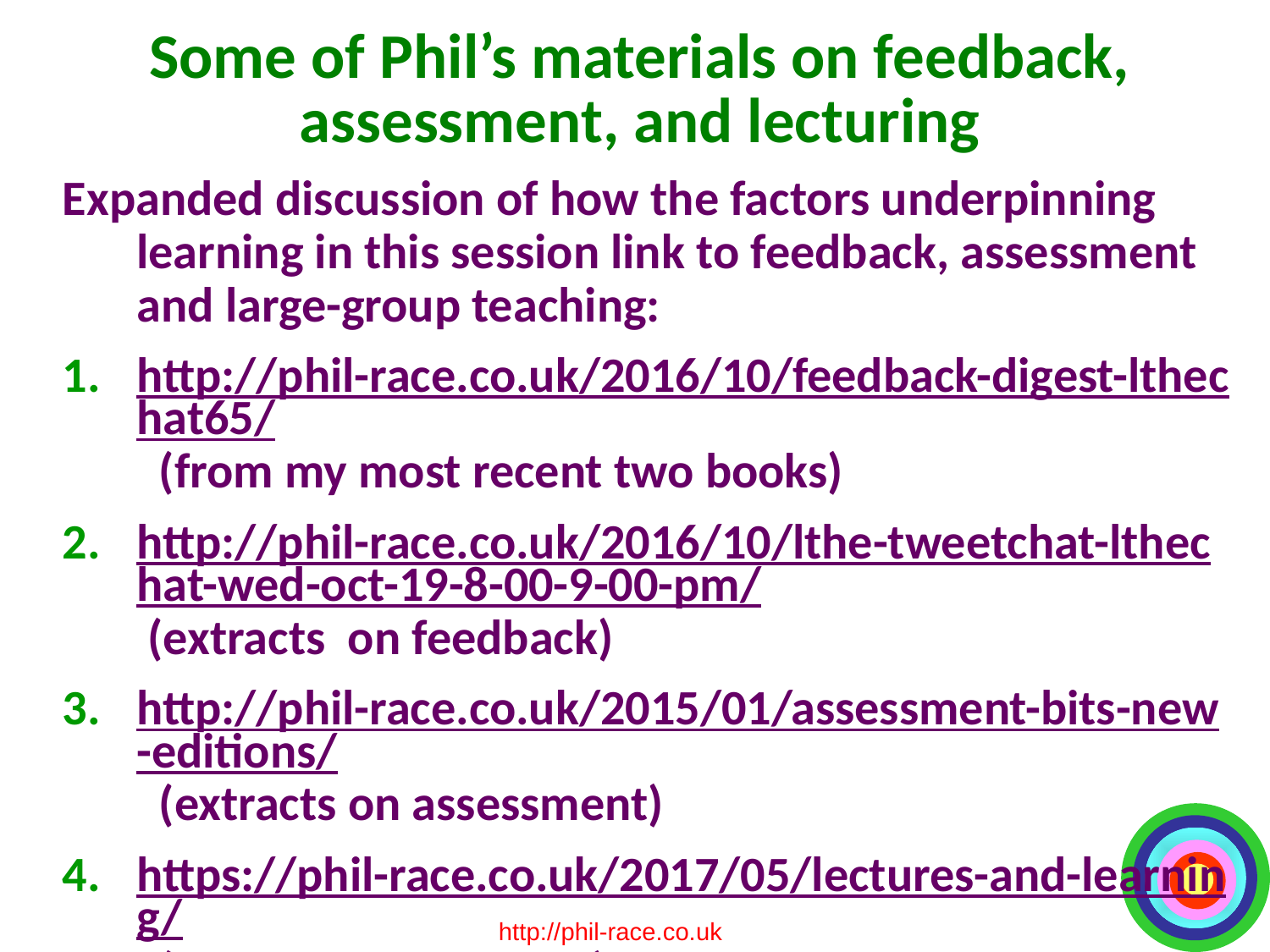

# Some of Phil’s materials on feedback, assessment, and lecturing
Expanded discussion of how the factors underpinning learning in this session link to feedback, assessment and large-group teaching:
http://phil-race.co.uk/2016/10/feedback-digest-lthechat65/  (from my most recent two books)
http://phil-race.co.uk/2016/10/lthe-tweetchat-lthechat-wed-oct-19-8-00-9-00-pm/ (extracts  on feedback)
http://phil-race.co.uk/2015/01/assessment-bits-new-editions/  (extracts on assessment)
https://phil-race.co.uk/2017/05/lectures-and-learning/  (extracts on lecturing)